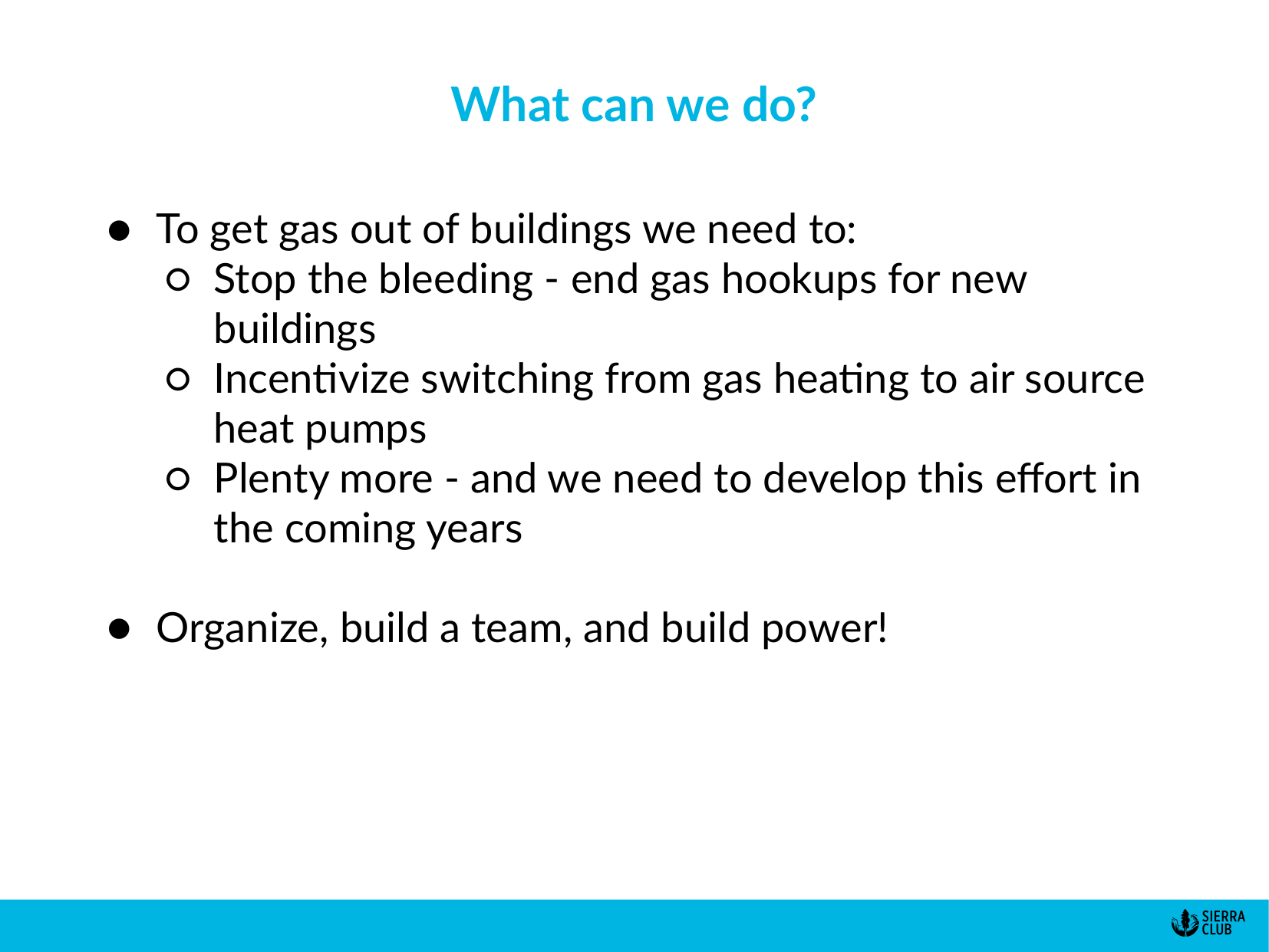

What can we do?
To get gas out of buildings we need to:
Stop the bleeding - end gas hookups for new buildings
Incentivize switching from gas heating to air source heat pumps
Plenty more - and we need to develop this effort in the coming years
Organize, build a team, and build power!